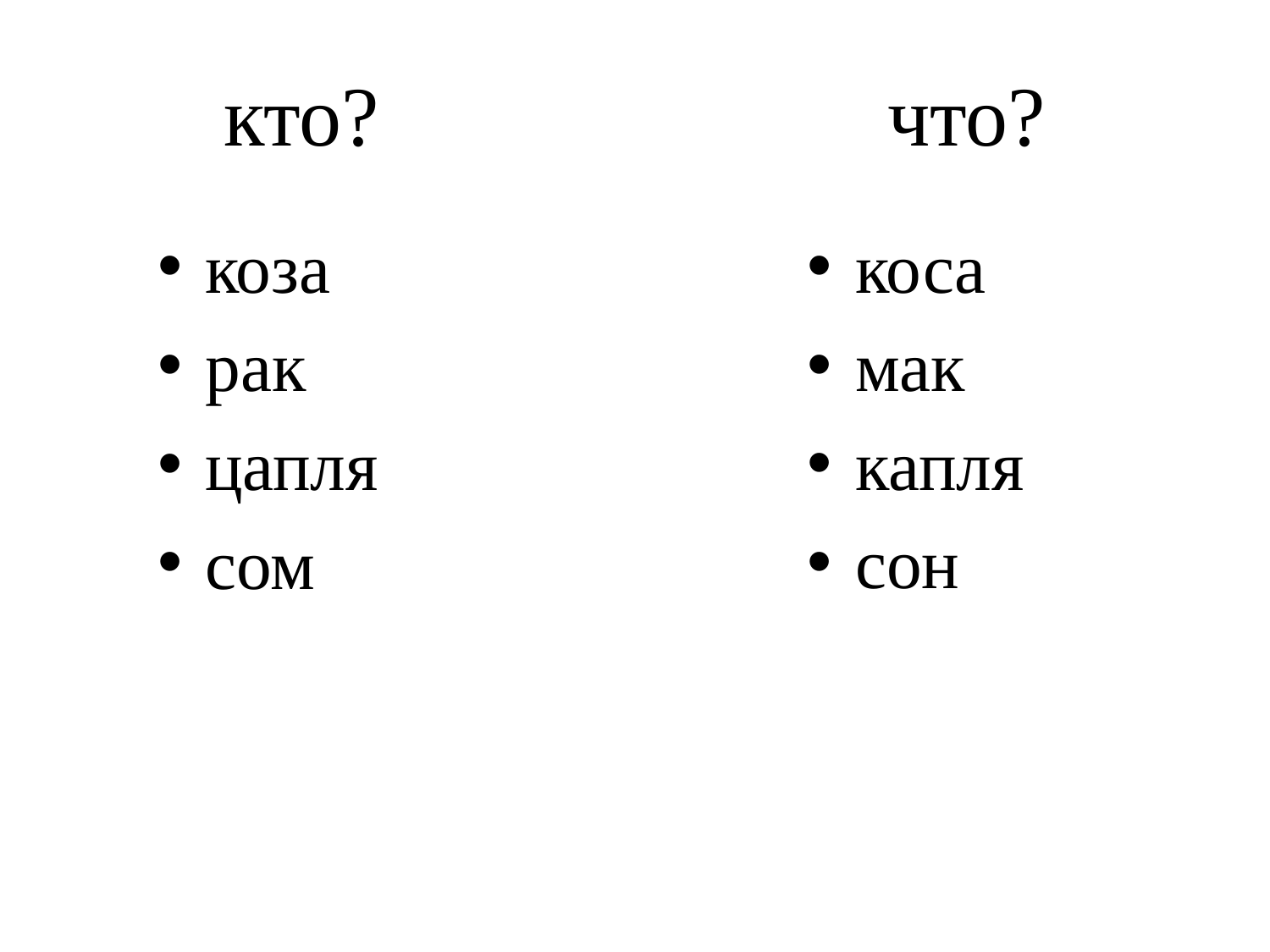

# кто?                        что?
коза
рак
цапля
сом

коса
мак
капля
сон